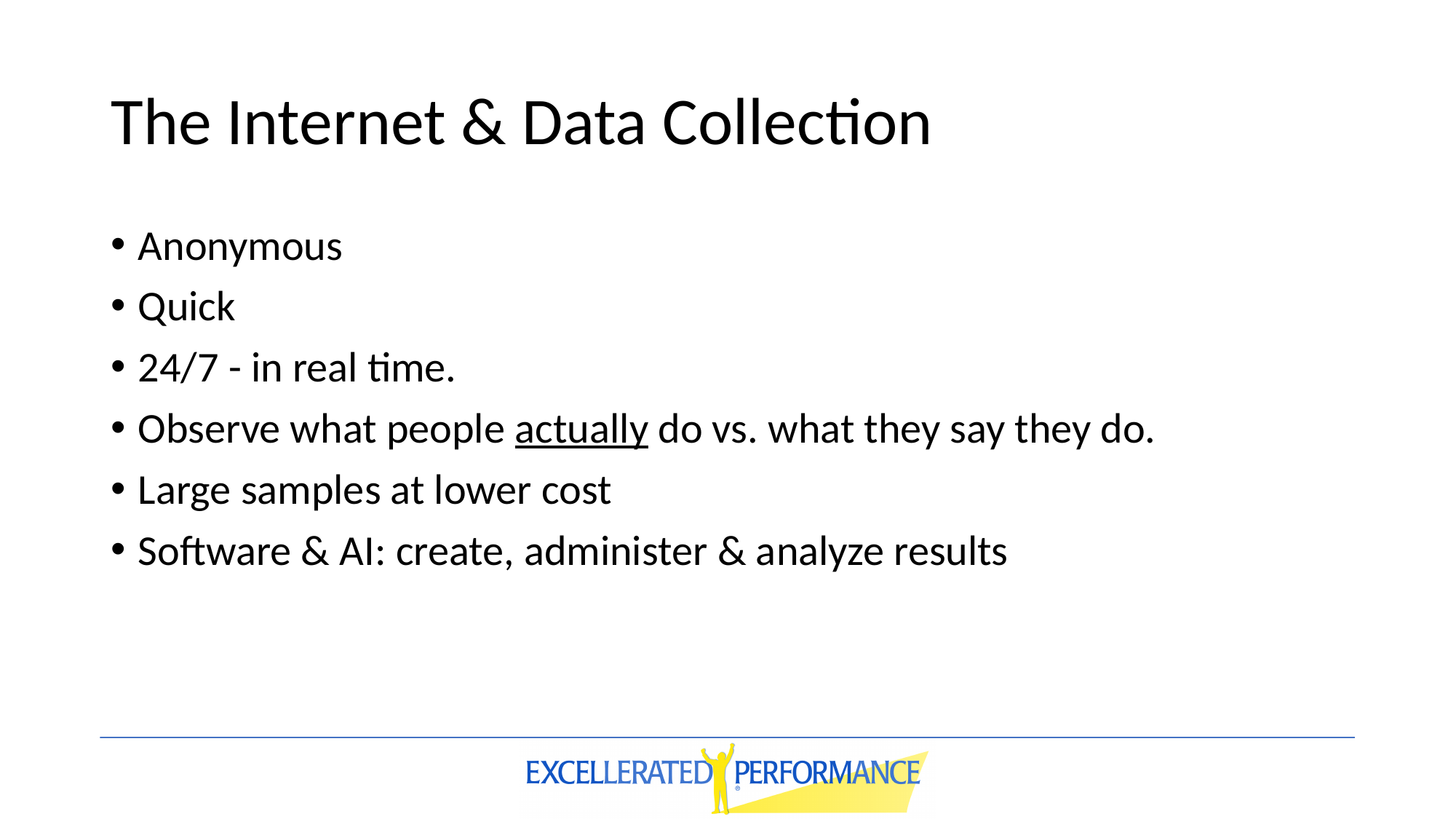

# The Internet & Data Collection
Anonymous
Quick
24/7 - in real time.
Observe what people actually do vs. what they say they do.
Large samples at lower cost
Software & AI: create, administer & analyze results